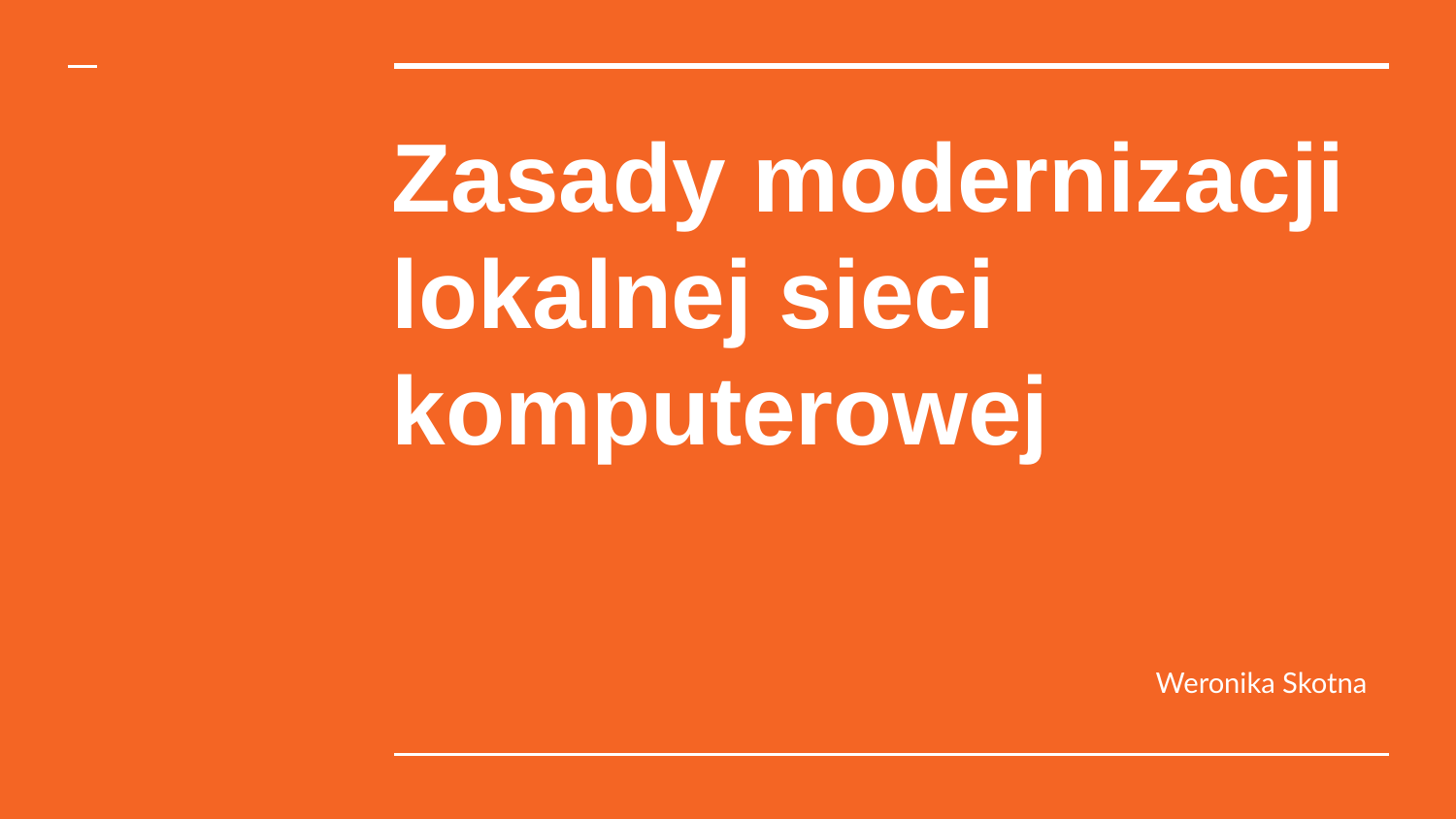

# Zasady modernizacji lokalnej sieci komputerowej
Weronika Skotna